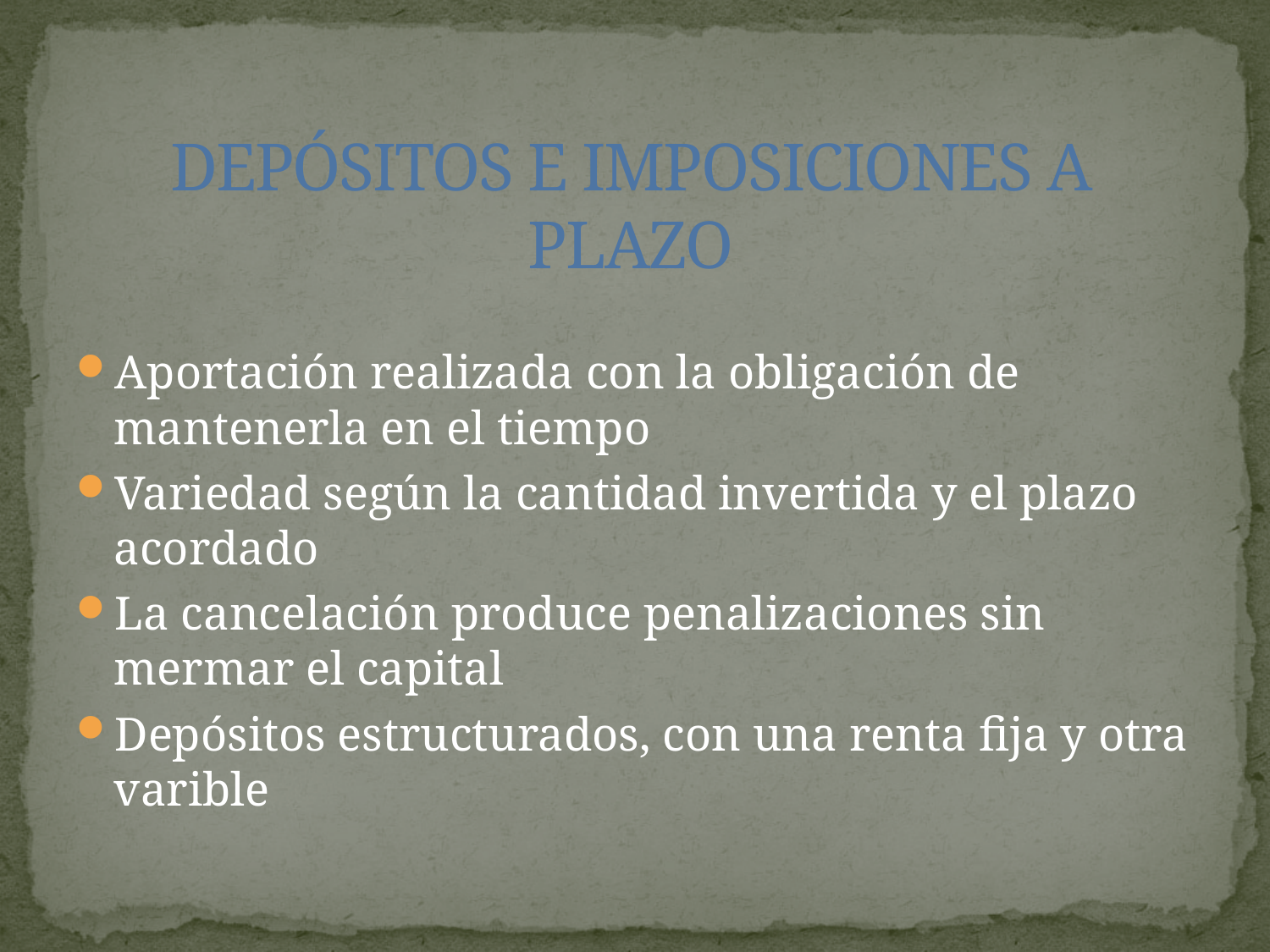

# DEPÓSITOS E IMPOSICIONES A PLAZO
Aportación realizada con la obligación de mantenerla en el tiempo
Variedad según la cantidad invertida y el plazo acordado
La cancelación produce penalizaciones sin mermar el capital
Depósitos estructurados, con una renta fija y otra varible